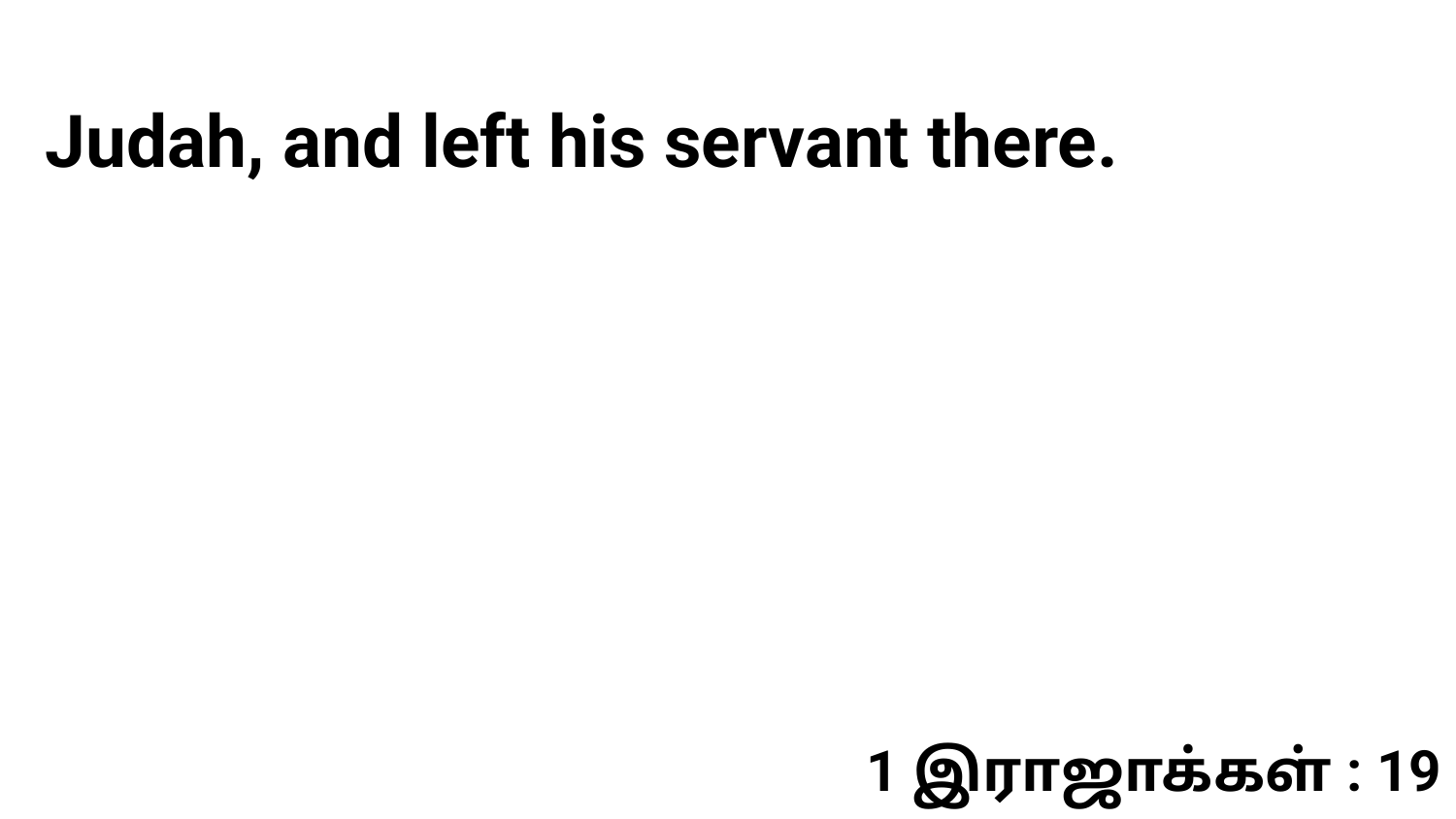

Judah, and left his servant there.
1 இராஜாக்கள் : 19